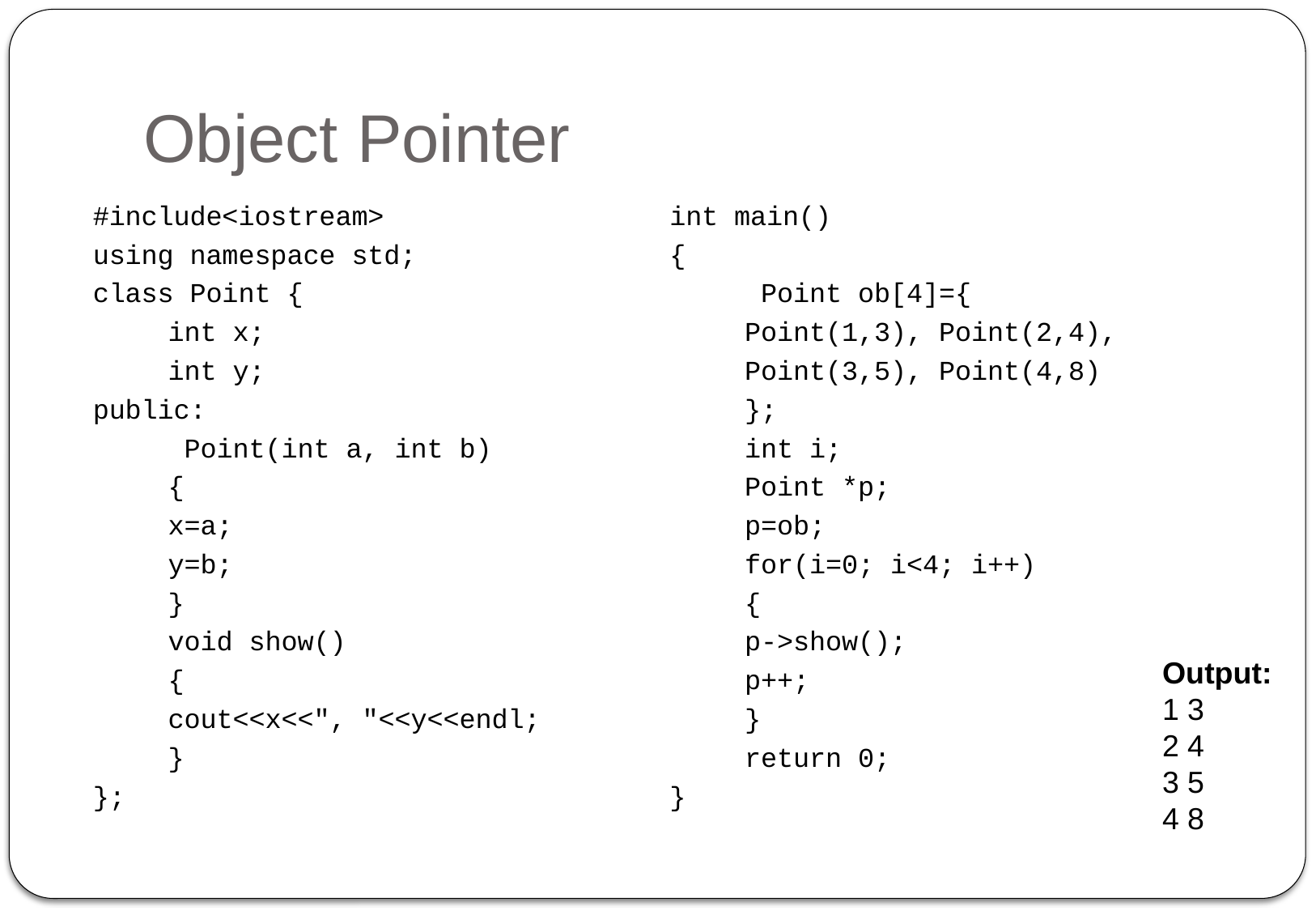

# Object Pointer
#include<iostream>
using namespace std;
class Point {
	int x;
	int y;
public:
	 Point(int a, int b)
	{
		x=a;
		y=b;
	}
	void show()
	{
		cout<<x<<", "<<y<<endl;
	}
};

int main()
{
	 Point ob[4]={
		Point(1,3), Point(2,4),
		Point(3,5), Point(4,8)
	};
	int i;
	Point *p;
	p=ob;
	for(i=0; i<4; i++)
	{
		p->show();
		p++;
	}
	return 0;
}

Output:
1 3
2 4
3 5
4 8